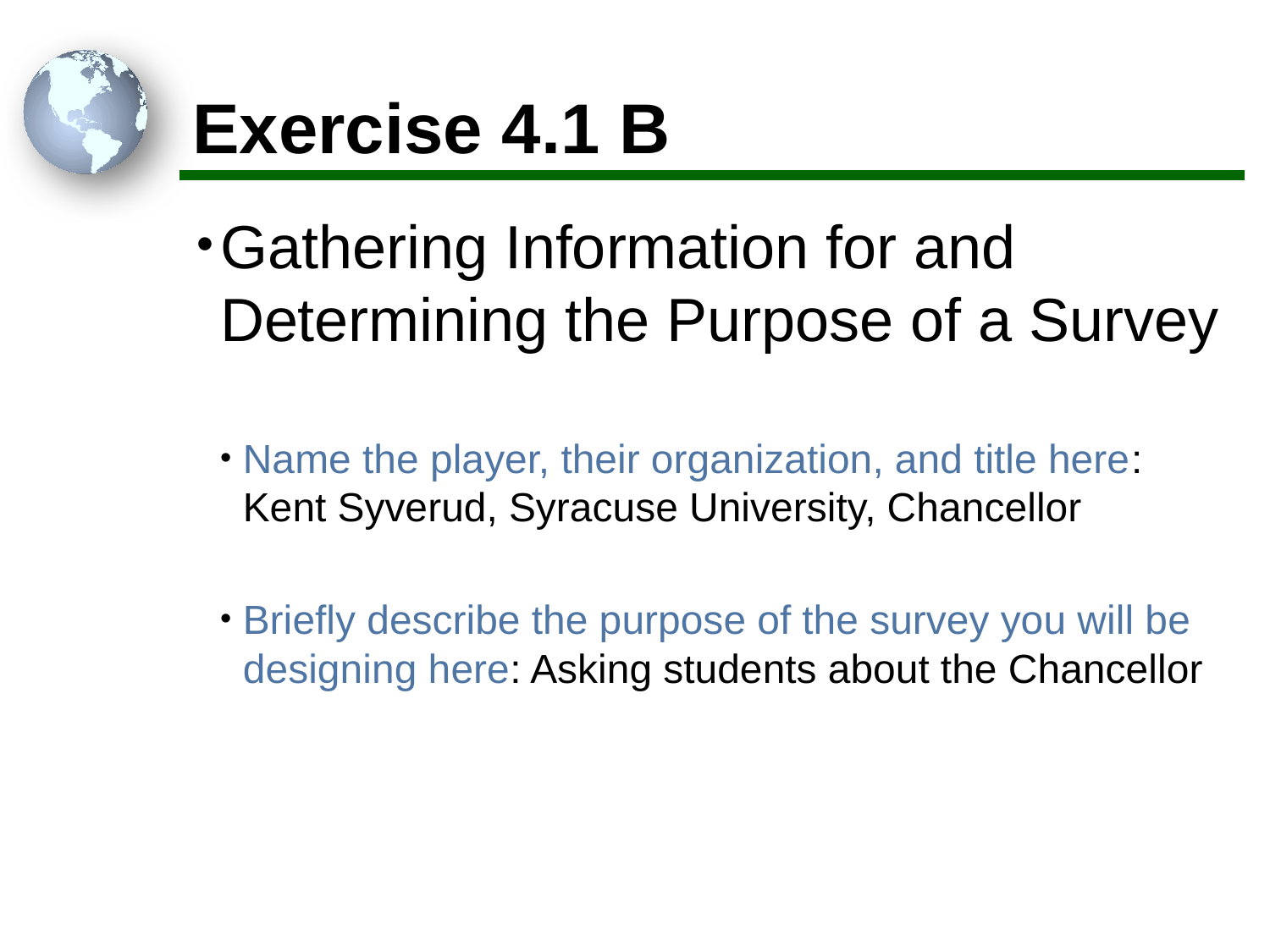

# Exercise 4.1 B
Gathering Information for and Determining the Purpose of a Survey

Name the player, their organization, and title here: Kent Syverud, Syracuse University, Chancellor

Briefly describe the purpose of the survey you will be designing here: Asking students about the Chancellor